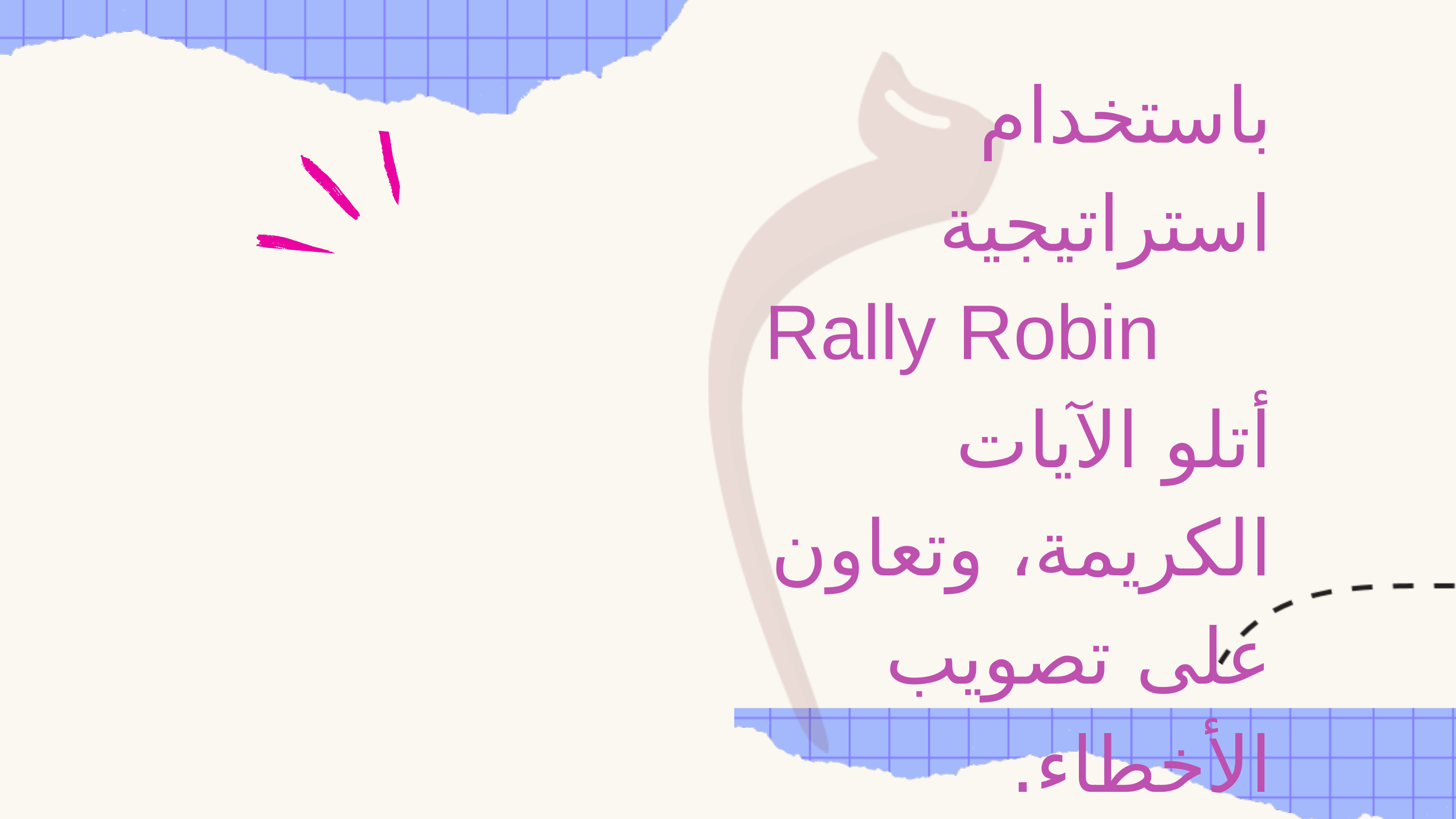

باستخدام استراتيجية
Rally Robin
أتلو الآيات الكريمة، وتعاون على تصويب الأخطاء.